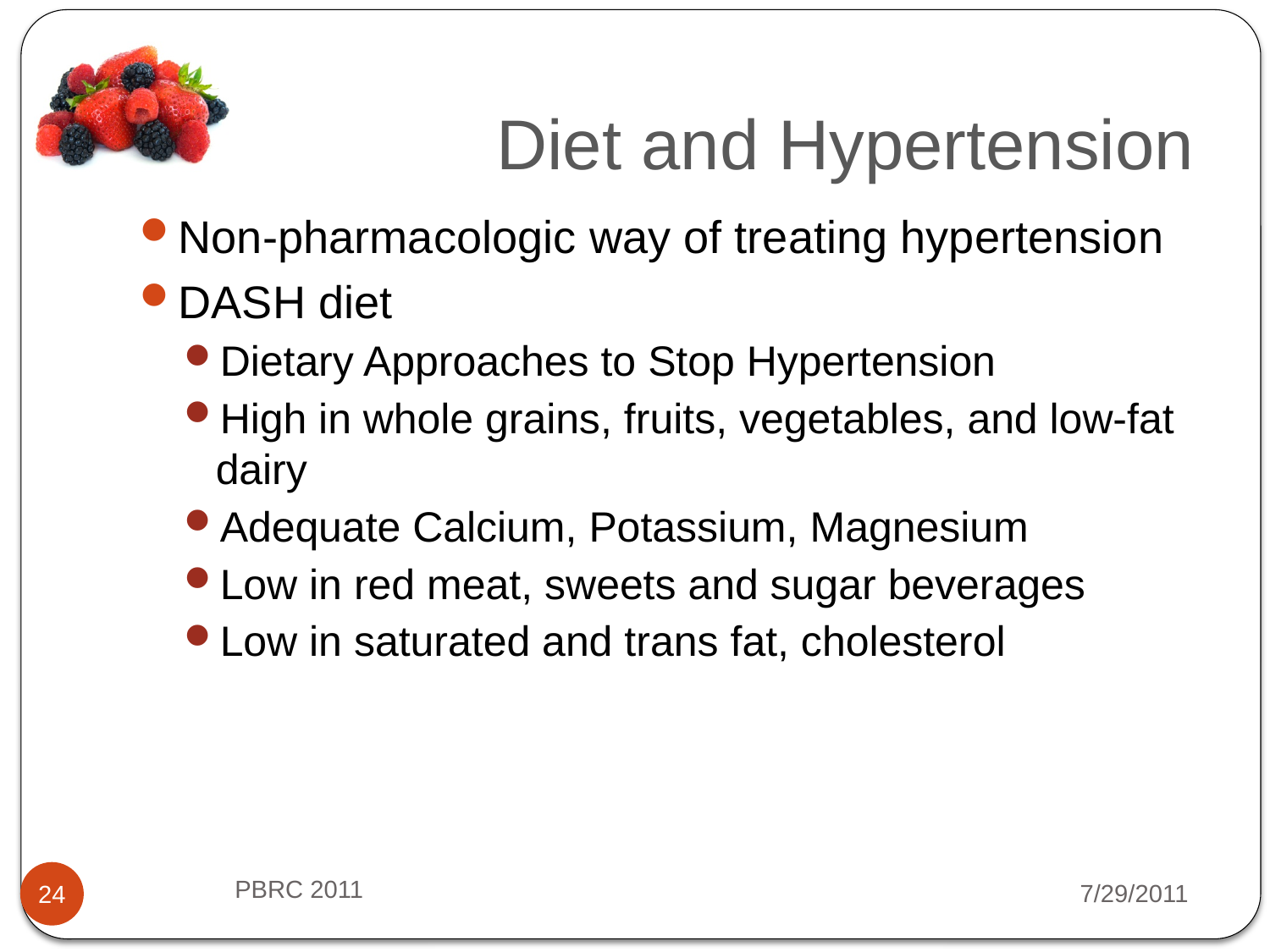

# Diet and Hypertension
Non-pharmacologic way of treating hypertension
DASH diet
Dietary Approaches to Stop Hypertension
High in whole grains, fruits, vegetables, and low-fat dairy
Adequate Calcium, Potassium, Magnesium
Low in red meat, sweets and sugar beverages
Low in saturated and trans fat, cholesterol
PBRC 2011
7/29/2011
24